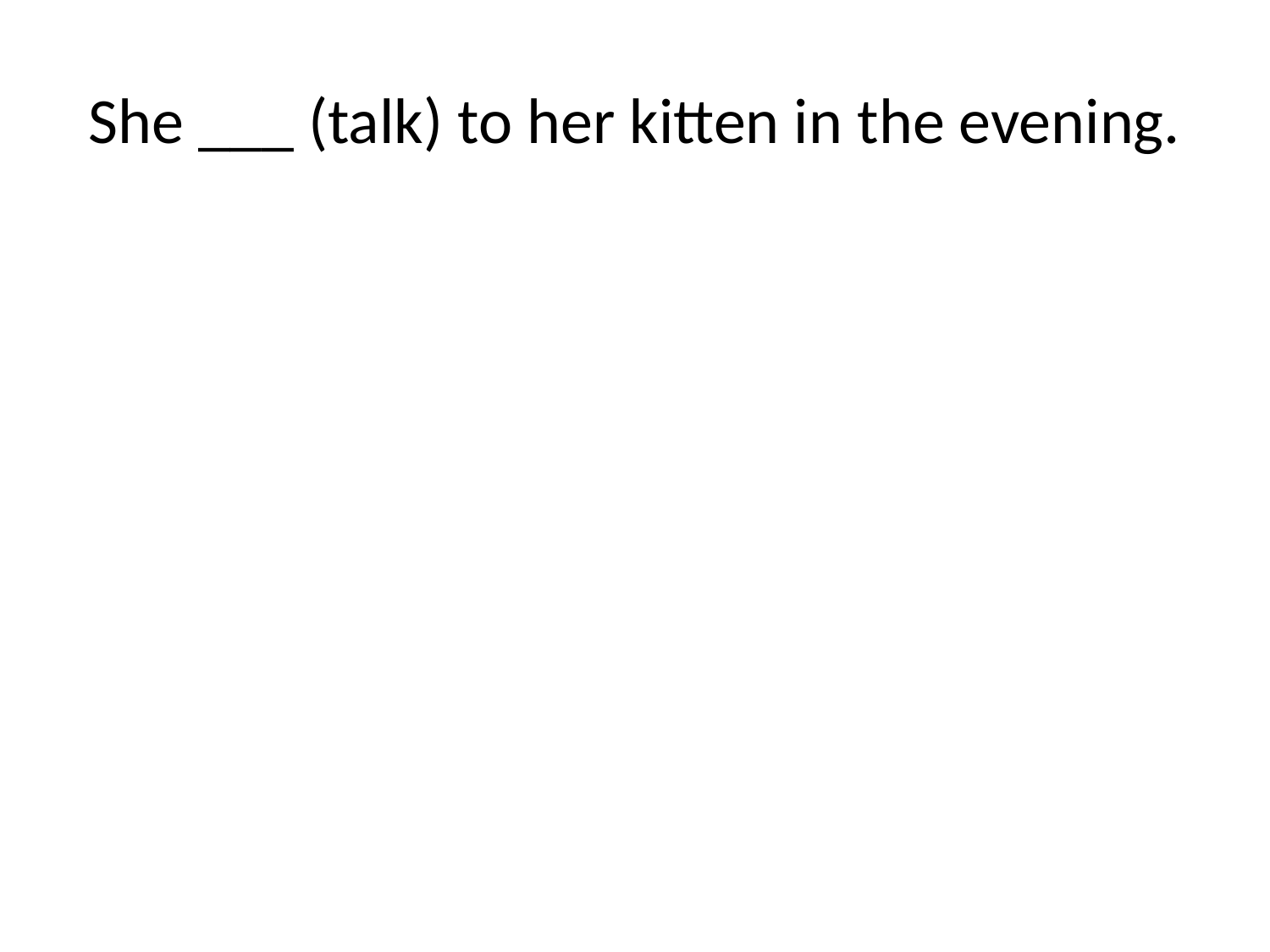

# She ___ (talk) to her kitten in the evening.